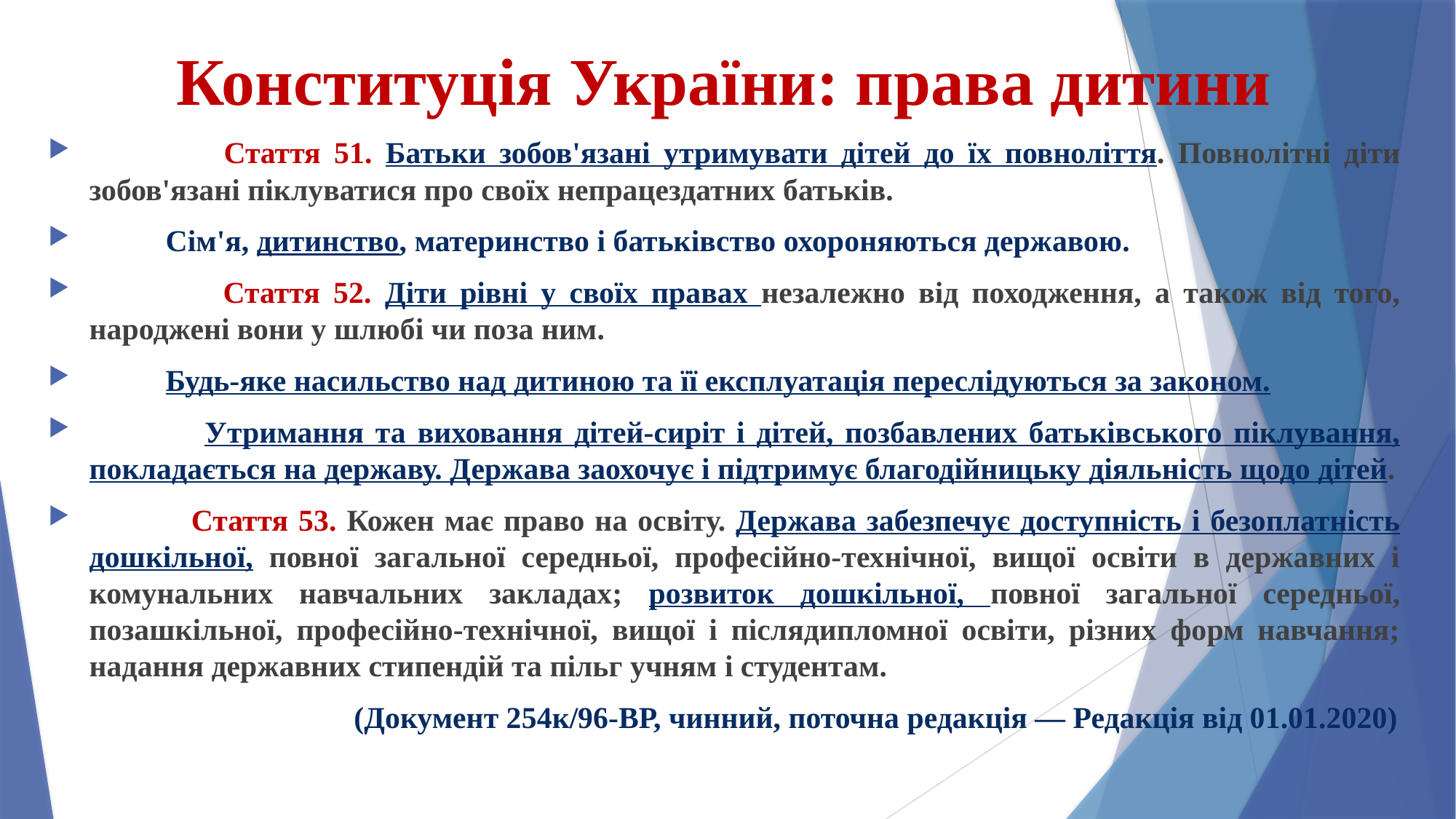

# Конституція України: права дитини
          Стаття 51. Батьки зобов'язані утримувати дітей до їх повноліття. Повнолітні діти зобов'язані піклуватися про своїх непрацездатних батьків.
          Сім'я, дитинство, материнство і батьківство охороняються державою.
          Стаття 52. Діти рівні у своїх правах незалежно від походження, а також від того, народжені вони у шлюбі чи поза ним.
          Будь-яке насильство над дитиною та її експлуатація переслідуються за законом.
          Утримання та виховання дітей-сиріт і дітей, позбавлених батьківського піклування, покладається на державу. Держава заохочує і підтримує благодійницьку діяльність щодо дітей.
          Стаття 53. Кожен має право на освіту. Держава забезпечує доступність і безоплатність дошкільної, повної загальної середньої, професійно-технічної, вищої освіти в державних і комунальних навчальних закладах; розвиток дошкільної, повної загальної середньої, позашкільної, професійно-технічної, вищої і післядипломної освіти, різних форм навчання; надання державних стипендій та пільг учням і студентам.
                                        (Документ 254к/96-ВР, чинний, поточна редакція — Редакція від 01.01.2020)